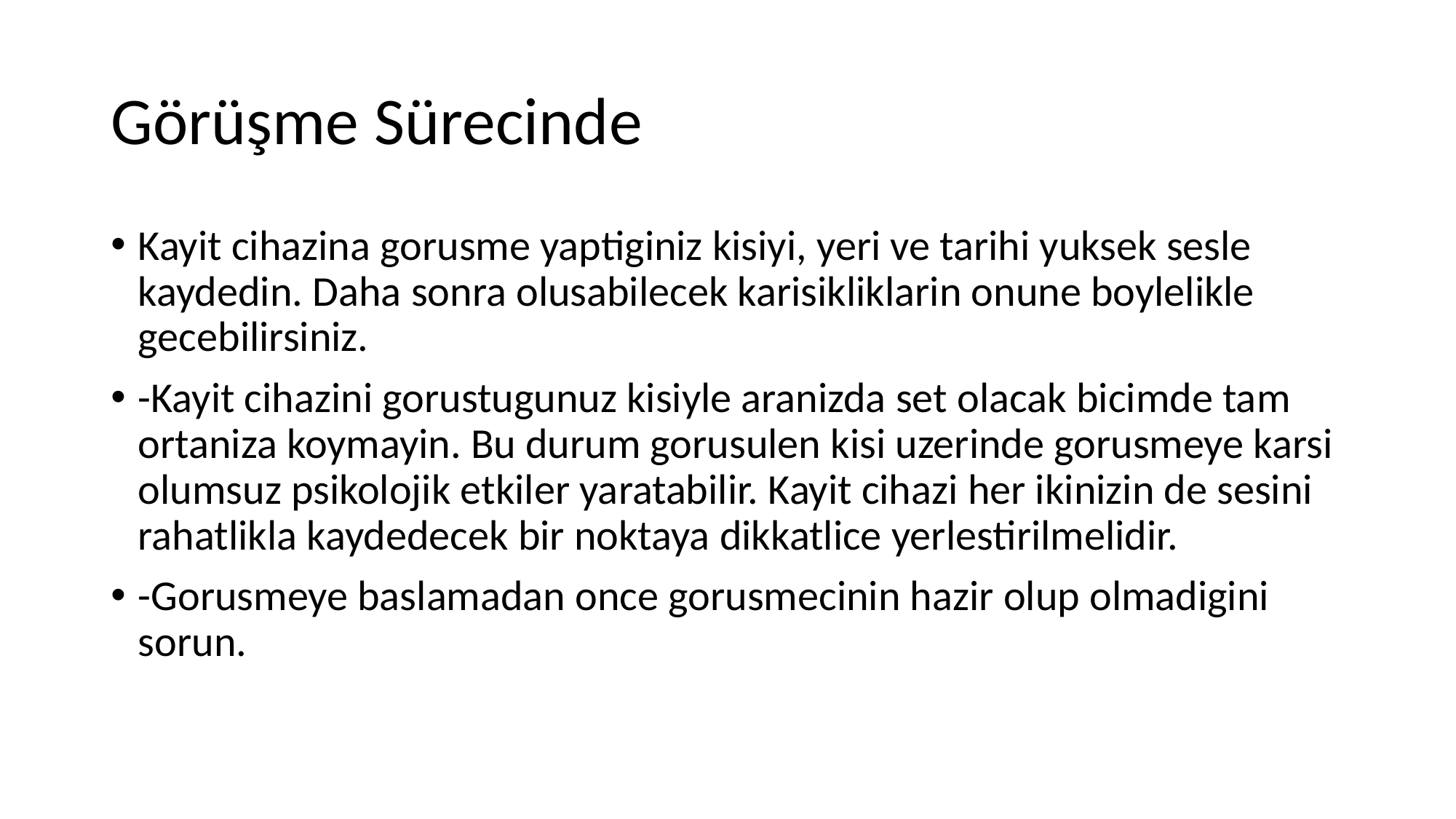

# Görüşme Sürecinde
Kayit cihazina gorusme yaptiginiz kisiyi, yeri ve tarihi yuksek sesle kaydedin. Daha sonra olusabilecek karisikliklarin onune boylelikle gecebilirsiniz.
-Kayit cihazini gorustugunuz kisiyle aranizda set olacak bicimde tam ortaniza koymayin. Bu durum gorusulen kisi uzerinde gorusmeye karsi olumsuz psikolojik etkiler yaratabilir. Kayit cihazi her ikinizin de sesini rahatlikla kaydedecek bir noktaya dikkatlice yerlestirilmelidir.
-Gorusmeye baslamadan once gorusmecinin hazir olup olmadigini sorun.